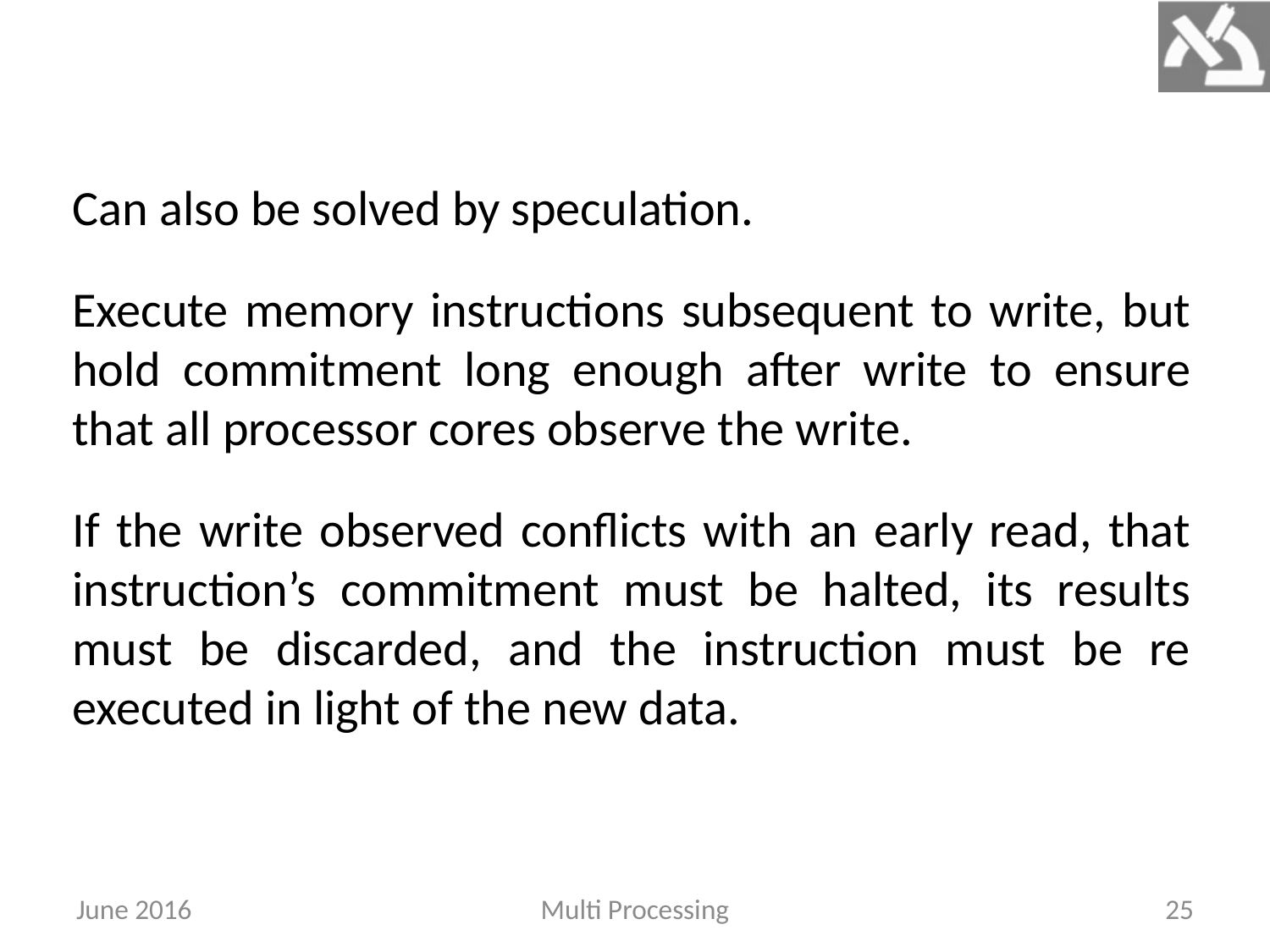

Can also be solved by speculation.
Execute memory instructions subsequent to write, but hold commitment long enough after write to ensure that all processor cores observe the write.
If the write observed conflicts with an early read, that instruction’s commitment must be halted, its results must be discarded, and the instruction must be re executed in light of the new data.
June 2016
Multi Processing
25